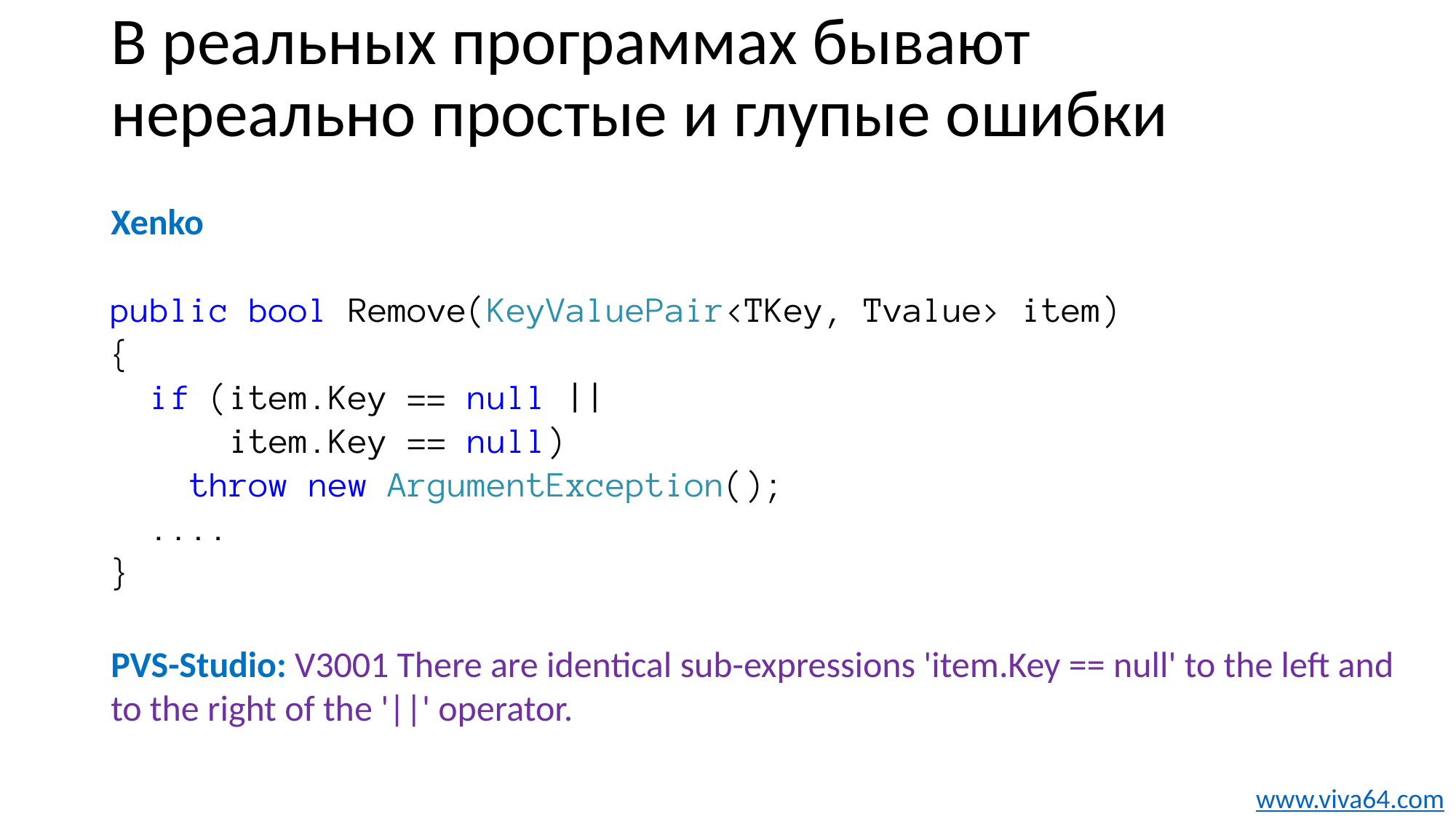

# В реальных программах бывают нереально простые и глупые ошибки
Xenko

public bool Remove(KeyValuePair<TKey, Tvalue> item)
{
  if (item.Key == null ||
      item.Key == null)
    throw new ArgumentException();
  ....
}
PVS-Studio: V3001 There are identical sub-expressions 'item.Key == null' to the left and to the right of the '||' operator.
www.viva64.com